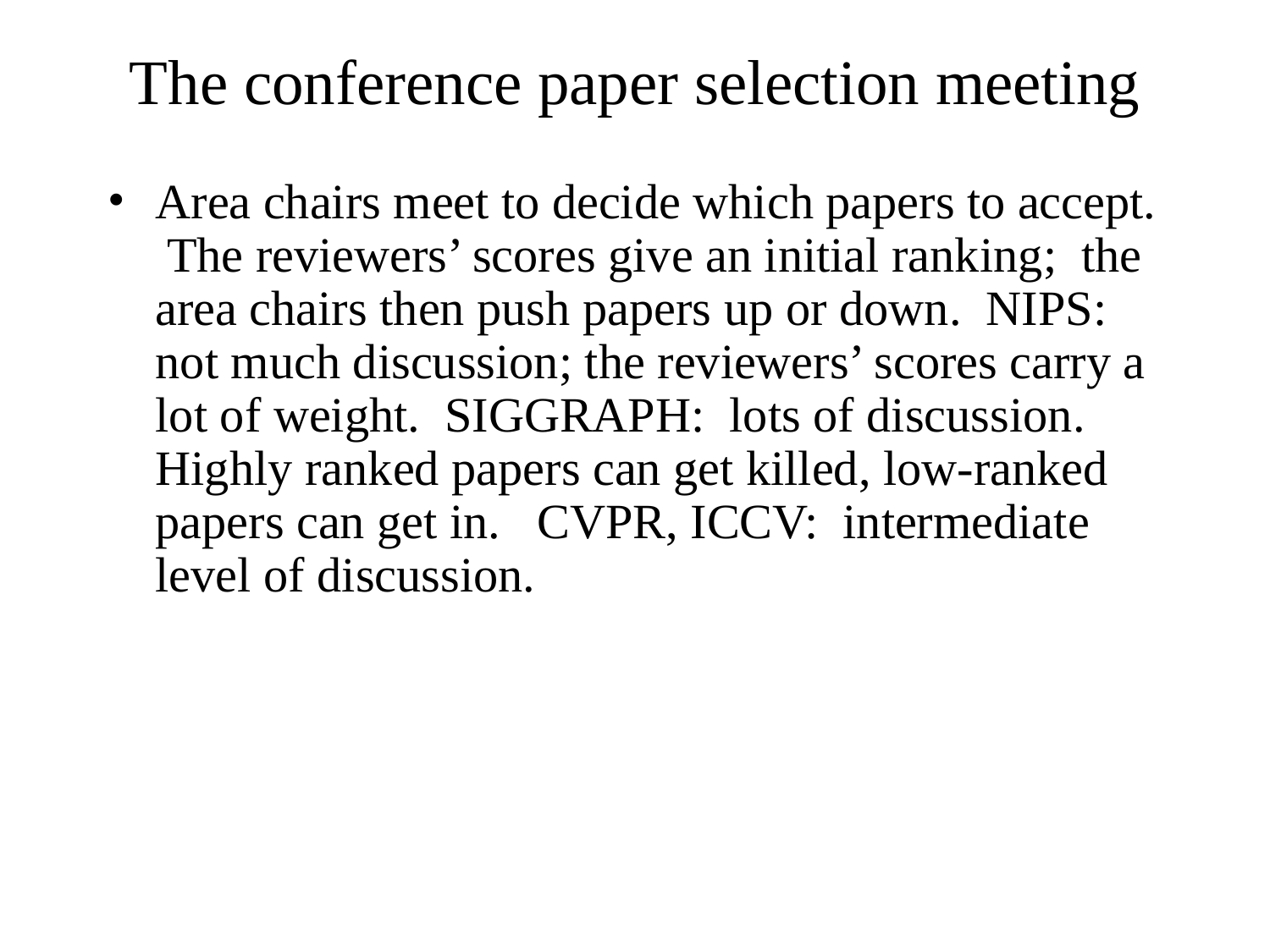

# The conference paper selection meeting
Area chairs meet to decide which papers to accept.  The reviewers’ scores give an initial ranking;  the area chairs then push papers up or down.  NIPS:  not much discussion; the reviewers’ scores carry a lot of weight.  SIGGRAPH:  lots of discussion.  Highly ranked papers can get killed, low-ranked papers can get in.   CVPR, ICCV:  intermediate level of discussion.